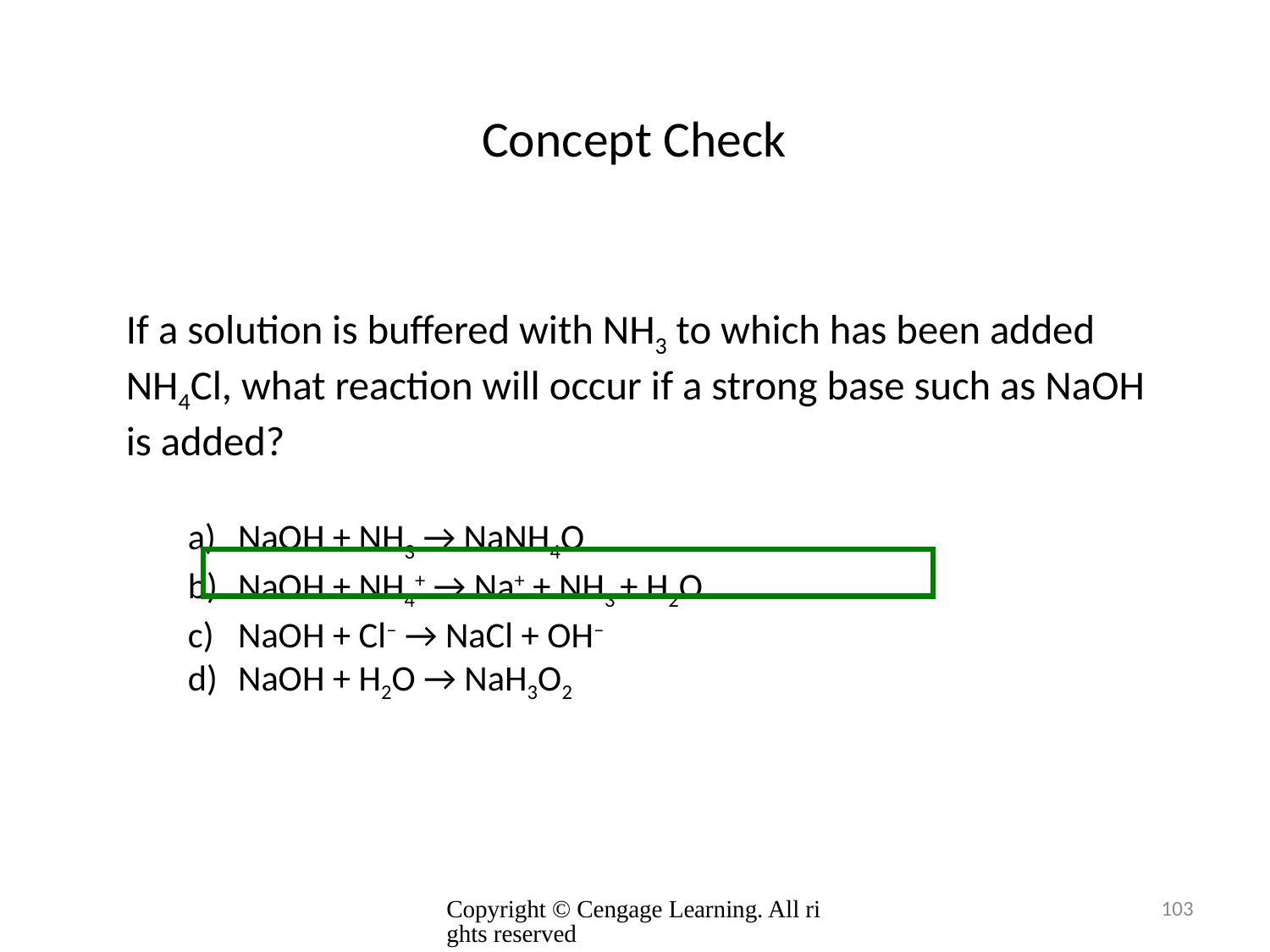

# Concept Check
If a solution is buffered with NH3 to which has been added NH4Cl, what reaction will occur if a strong base such as NaOH is added?

a)	NaOH + NH3 → NaNH4O
b)	NaOH + NH4+ → Na+ + NH3 + H2O
c)	NaOH + Cl– → NaCl + OH–
d)	NaOH + H2O → NaH3O2

Copyright © Cengage Learning. All rights reserved
103